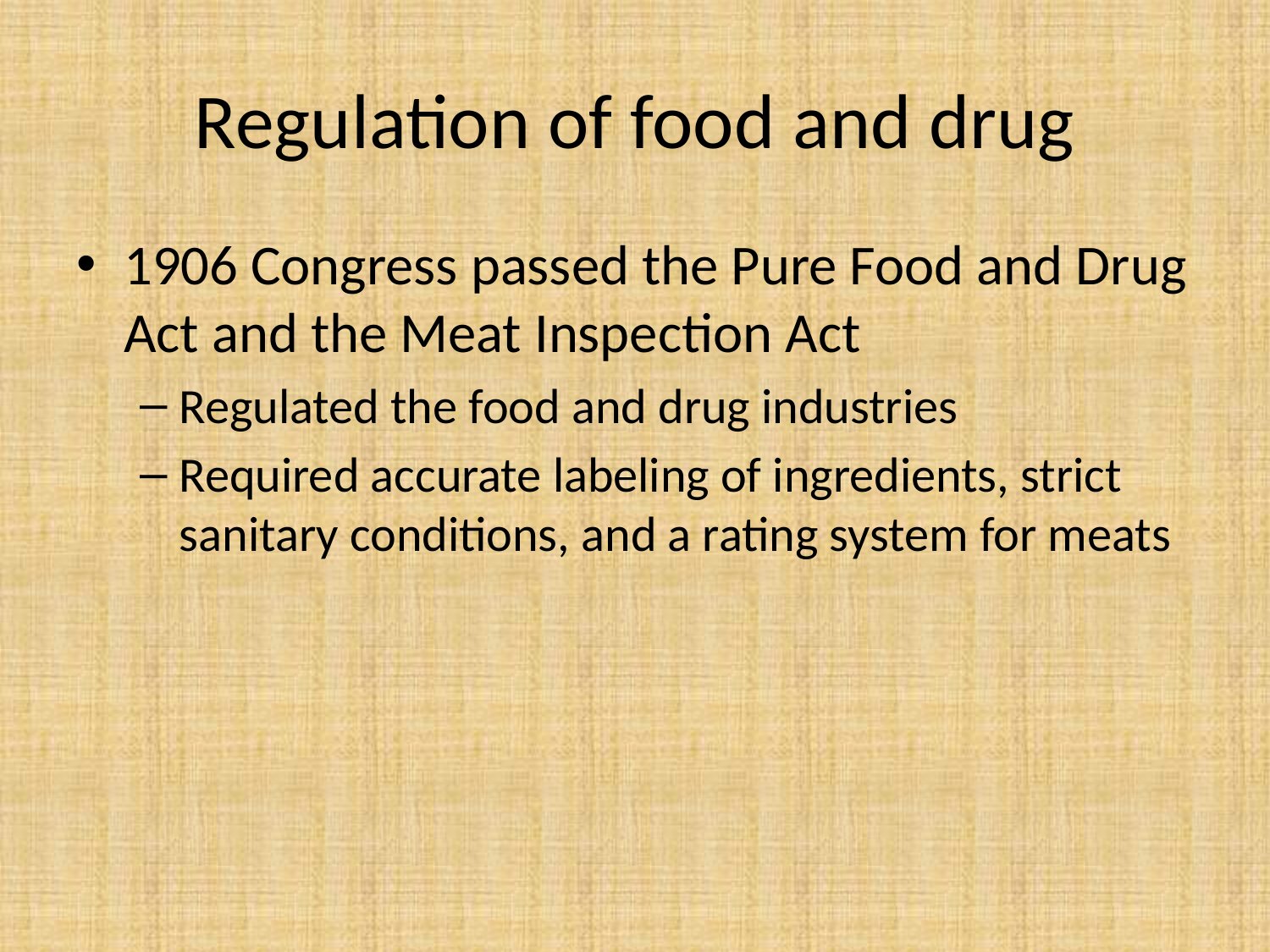

# Regulation of food and drug
1906 Congress passed the Pure Food and Drug Act and the Meat Inspection Act
Regulated the food and drug industries
Required accurate labeling of ingredients, strict sanitary conditions, and a rating system for meats